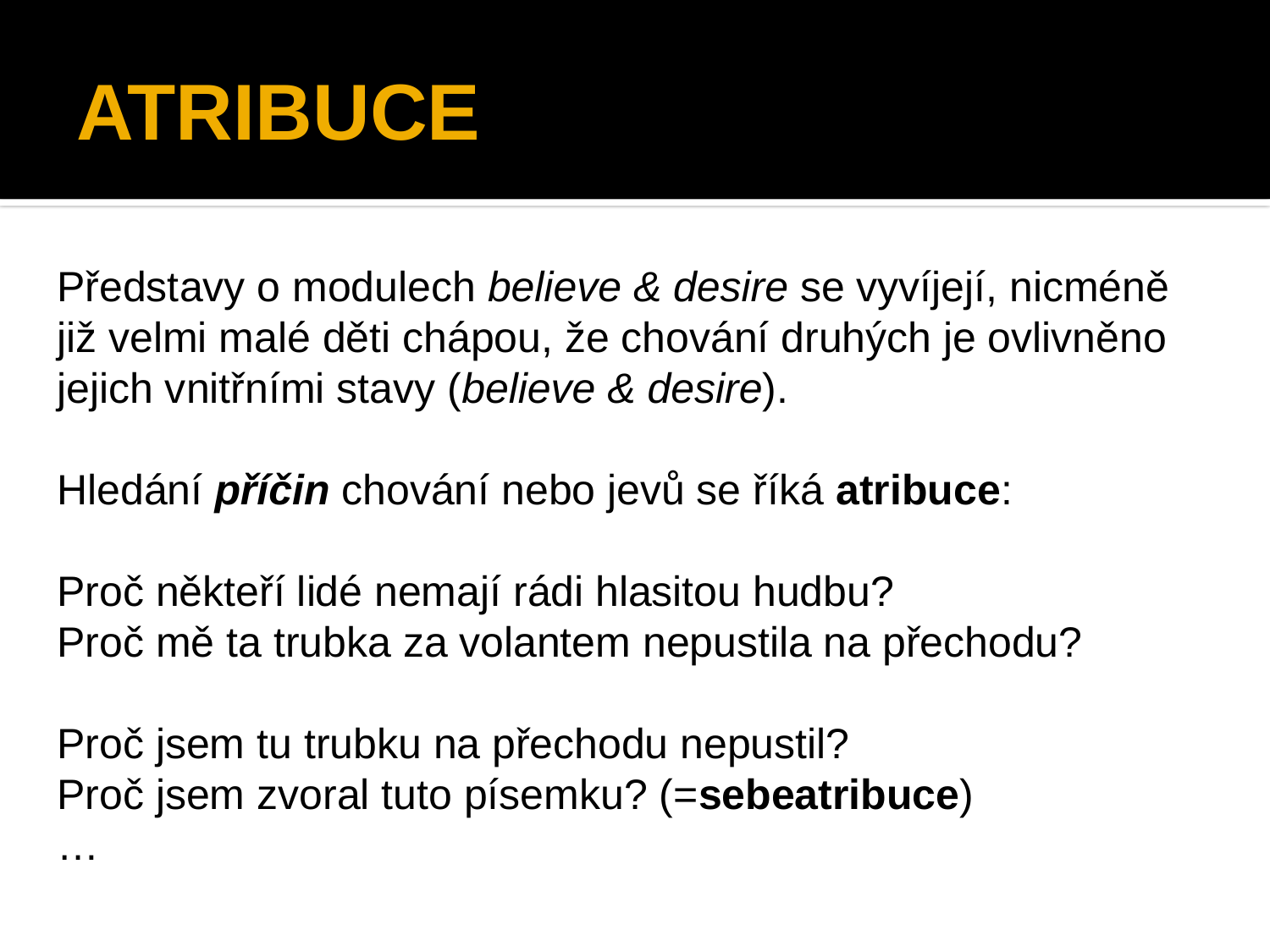

# ATRIBUCE
Představy o modulech believe & desire se vyvíjejí, nicméně již velmi malé děti chápou, že chování druhých je ovlivněno jejich vnitřními stavy (believe & desire).

Hledání příčin chování nebo jevů se říká atribuce:

Proč někteří lidé nemají rádi hlasitou hudbu?
Proč mě ta trubka za volantem nepustila na přechodu?

Proč jsem tu trubku na přechodu nepustil?
Proč jsem zvoral tuto písemku? (=sebeatribuce)
…